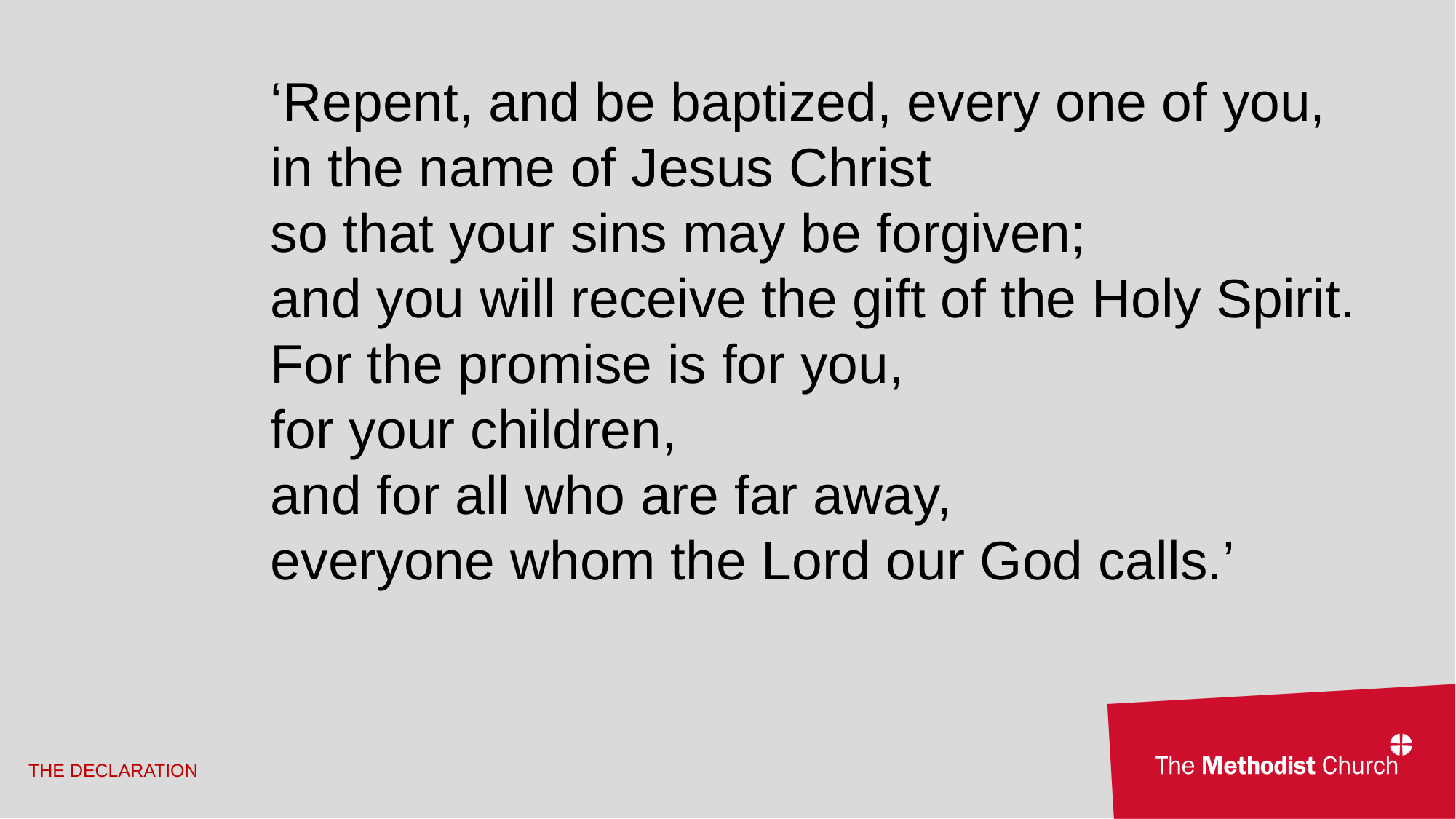

‘Repent, and be baptized, every one of you,
in the name of Jesus Christ
so that your sins may be forgiven;
and you will receive the gift of the Holy Spirit. For the promise is for you,
for your children,
and for all who are far away,
everyone whom the Lord our God calls.’